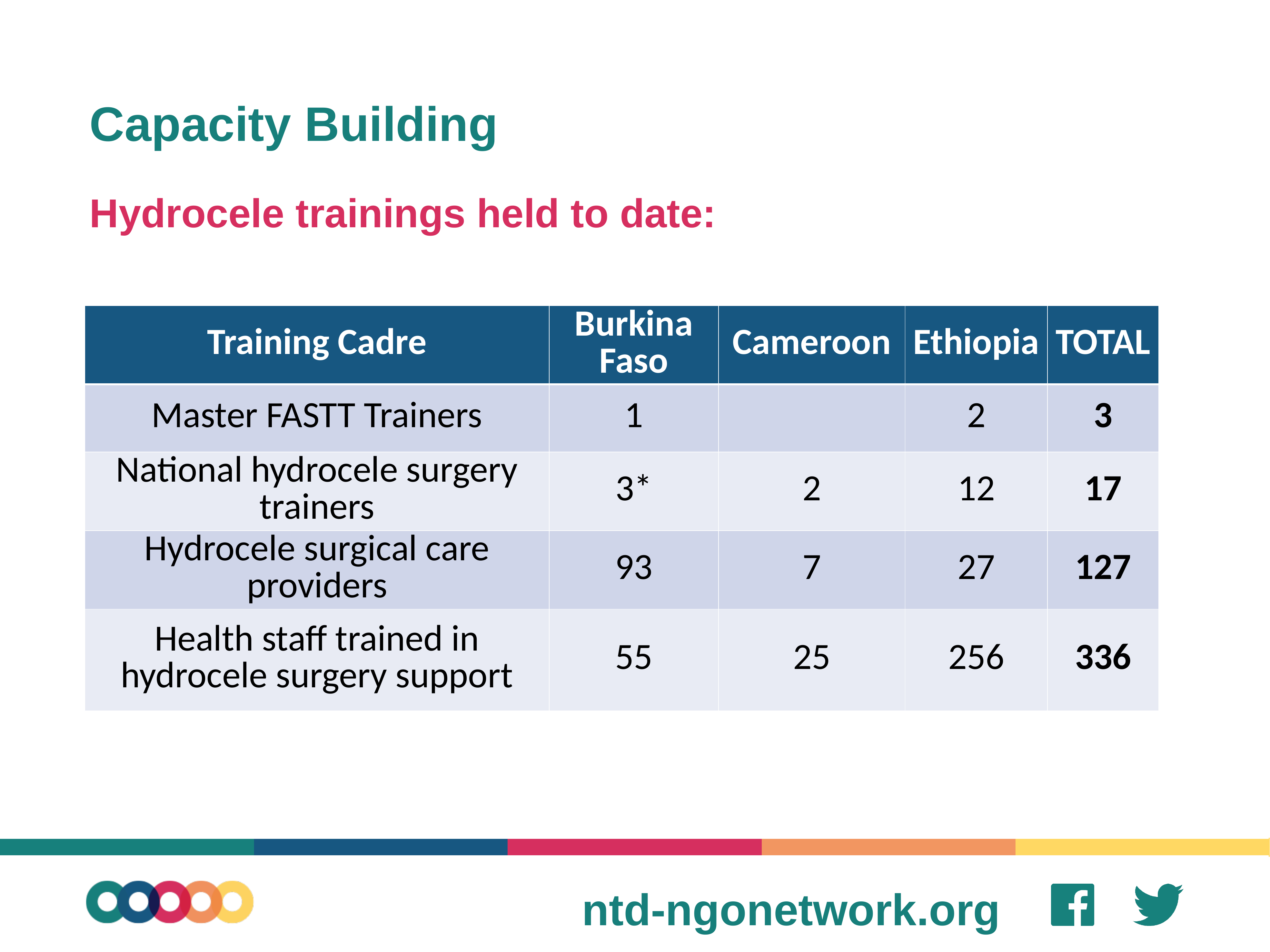

# Capacity Building
Hydrocele trainings held to date:
| Training Cadre | Burkina Faso | Cameroon | Ethiopia | TOTAL |
| --- | --- | --- | --- | --- |
| Master FASTT Trainers | 1 |  | 2 | 3 |
| National hydrocele surgery trainers | 3\* | 2 | 12 | 17 |
| Hydrocele surgical care providers | 93 | 7 | 27 | 127 |
| Health staff trained in hydrocele surgery support | 55 | 25 | 256 | 336 |